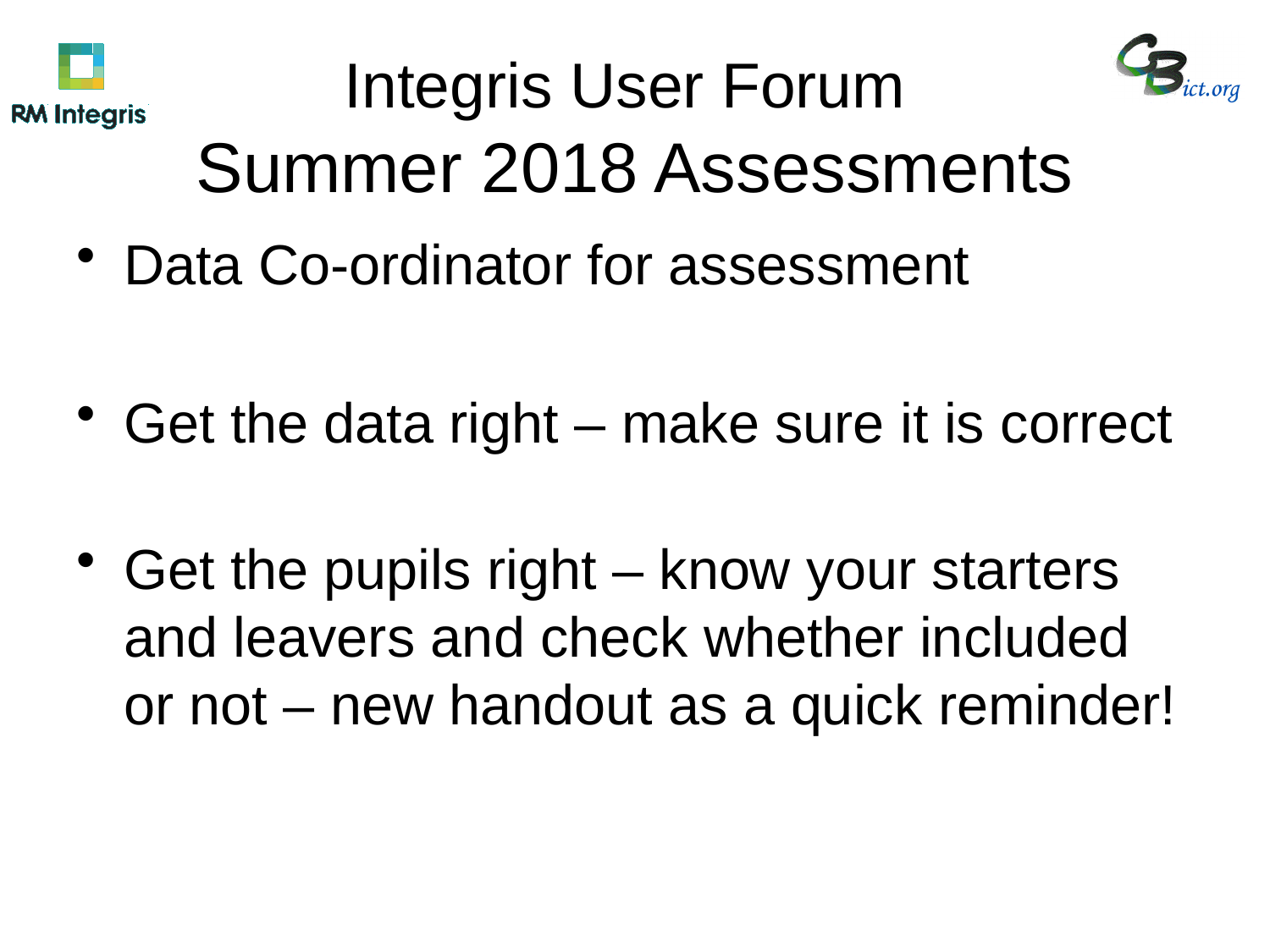

# Integris User Forum Summer 2018 Assessments
Data Co-ordinator for assessment

Get the data right – make sure it is correct
Get the pupils right – know your starters and leavers and check whether included or not – new handout as a quick reminder!